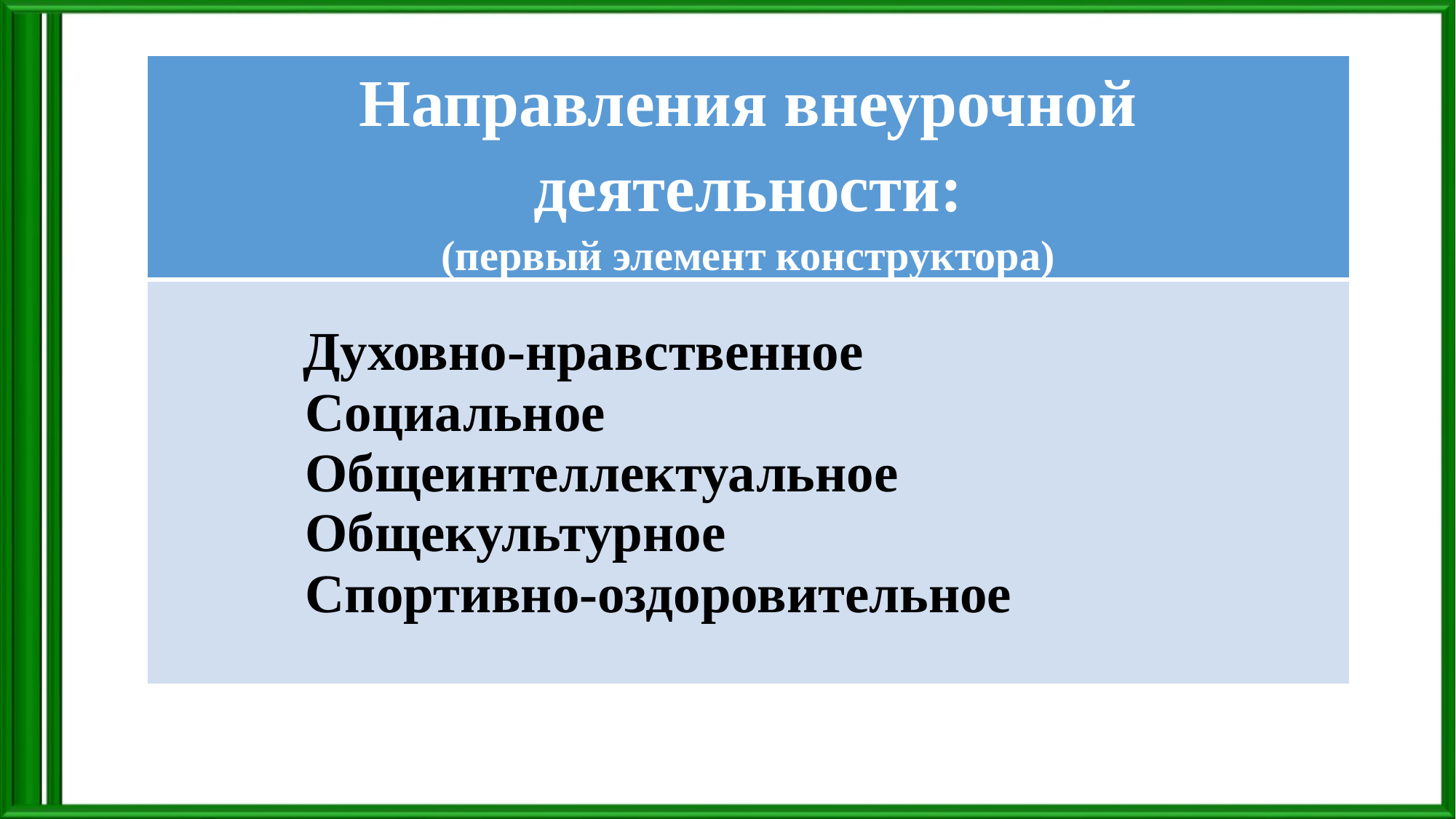

#
| Направления внеурочной деятельности: (первый элемент конструктора) |
| --- |
| Духовно-нравственное Социальное Общеинтеллектуальное Общекультурное Спортивно-оздоровительное |